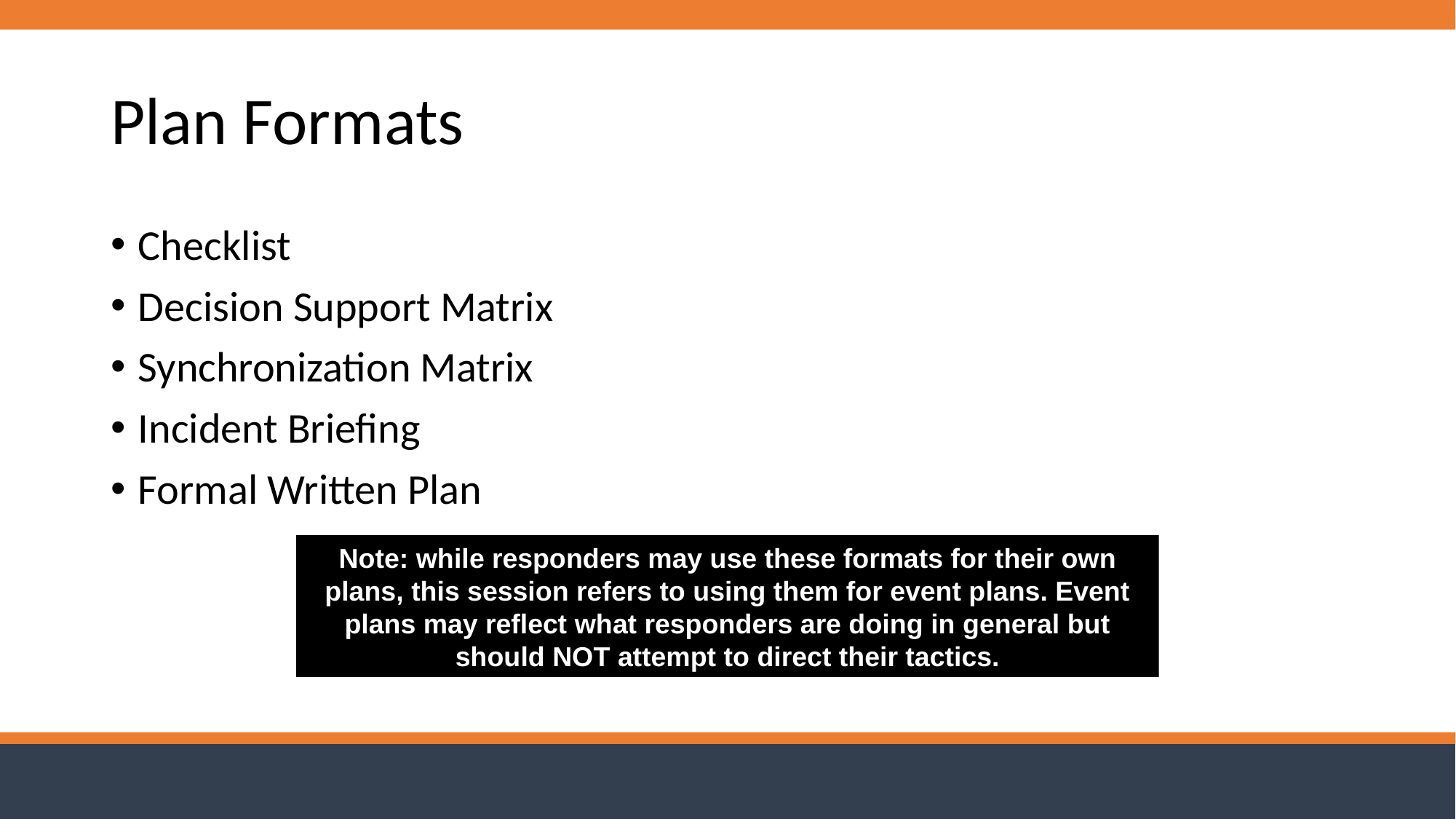

# Plan Formats
Checklist
Decision Support Matrix
Synchronization Matrix
Incident Briefing
Formal Written Plan

Note: while responders may use these formats for their own plans, this session refers to using them for event plans. Event plans may reflect what responders are doing in general but should NOT attempt to direct their tactics.